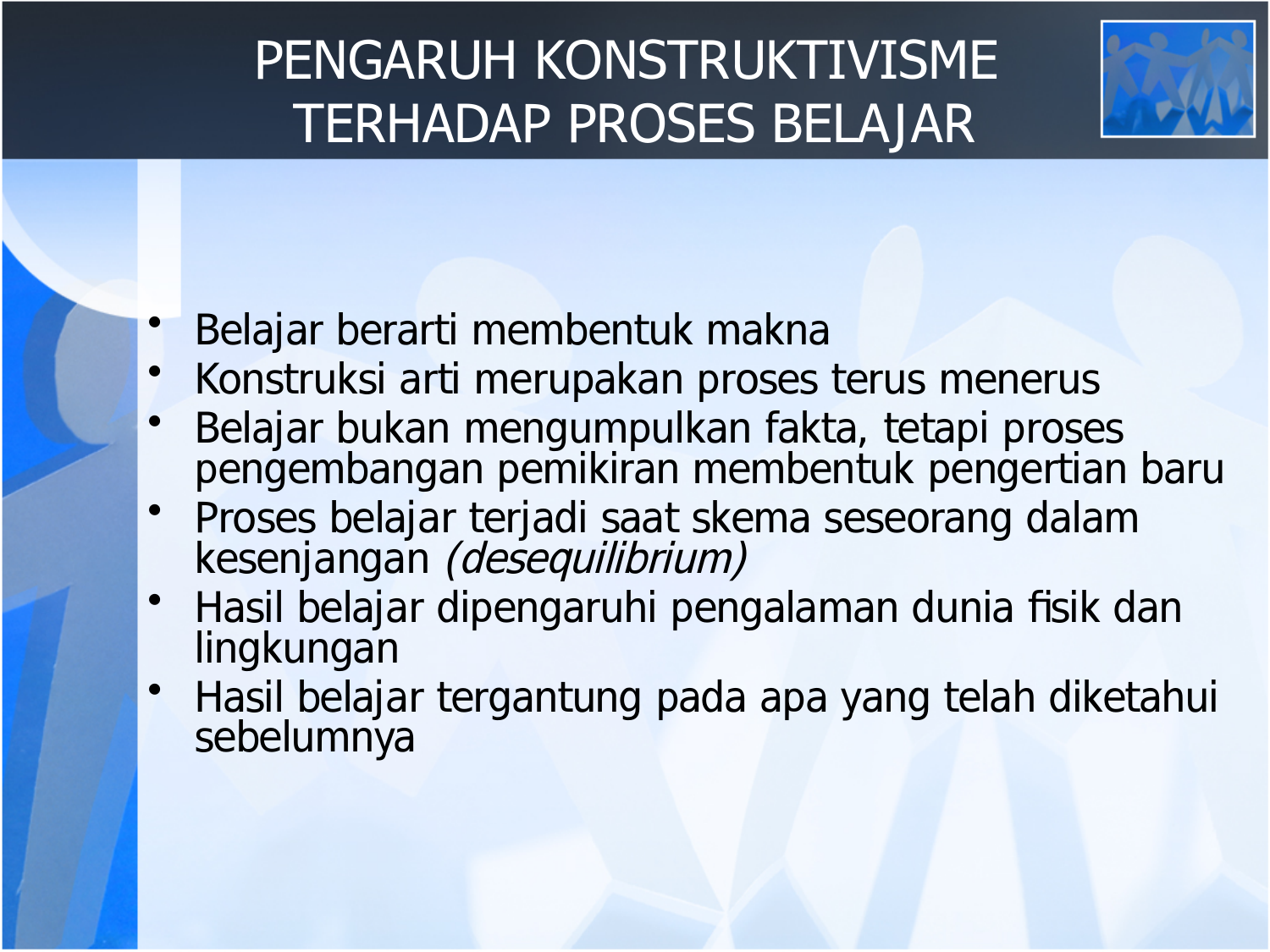

# PENGARUH KONSTRUKTIVISME TERHADAP PROSES BELAJAR
Belajar berarti membentuk makna
Konstruksi arti merupakan proses terus menerus
Belajar bukan mengumpulkan fakta, tetapi proses pengembangan pemikiran membentuk pengertian baru
Proses belajar terjadi saat skema seseorang dalam kesenjangan (desequilibrium)
Hasil belajar dipengaruhi pengalaman dunia fisik dan lingkungan
Hasil belajar tergantung pada apa yang telah diketahui sebelumnya